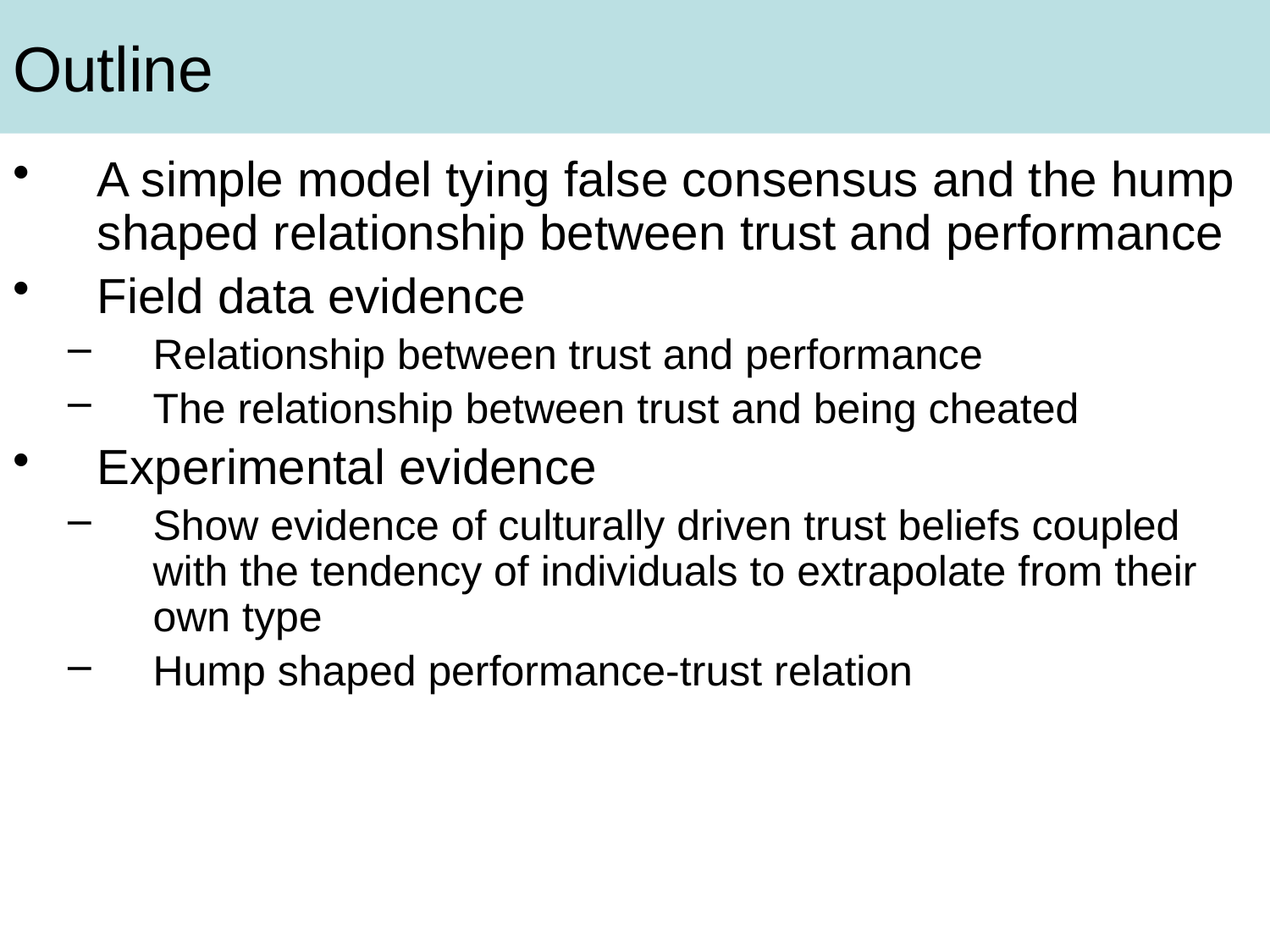

Outline
A simple model tying false consensus and the hump shaped relationship between trust and performance
Field data evidence
Relationship between trust and performance
The relationship between trust and being cheated
Experimental evidence
Show evidence of culturally driven trust beliefs coupled with the tendency of individuals to extrapolate from their own type
Hump shaped performance-trust relation